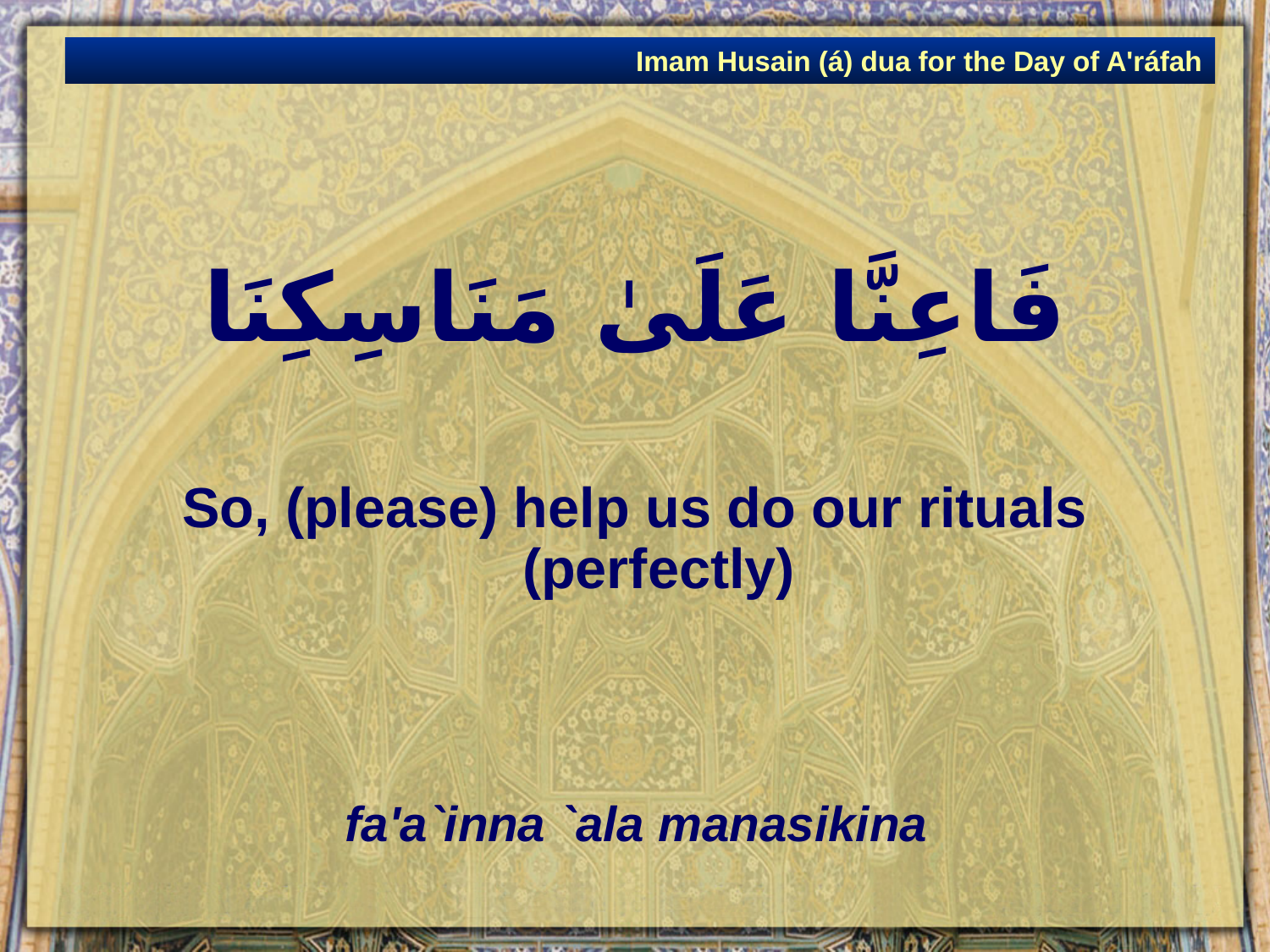

Imam Husain (á) dua for the Day of A'ráfah
# فَاعِنَّا عَلَىٰ مَنَاسِكِنَا
So, (please) help us do our rituals (perfectly)
fa'a`inna `ala manasikina